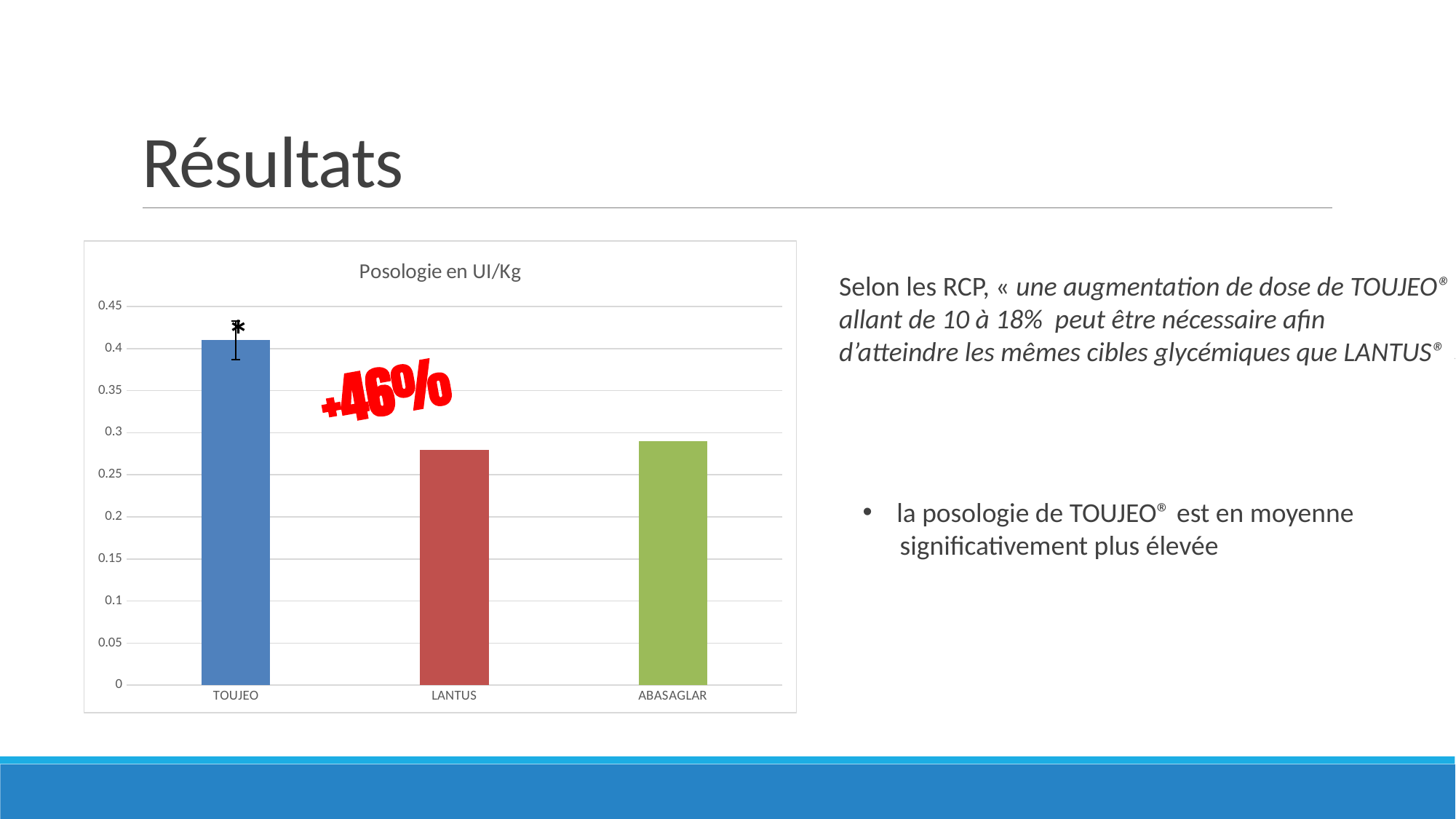

# Résultats

### Chart: Posologie en UI/Kg

| Category |  |
|---|---|
| TOUJEO | 0.41 |
| LANTUS | 0.28 |
| ABASAGLAR | 0.29 |
Selon les RCP, « une augmentation de dose de TOUJEO®
allant de 10 à 18%  peut être nécessaire afin
d’atteindre les mêmes cibles glycémiques que LANTUS® »
*
+46%
la posologie de TOUJEO® est en moyenne
      significativement plus élevée